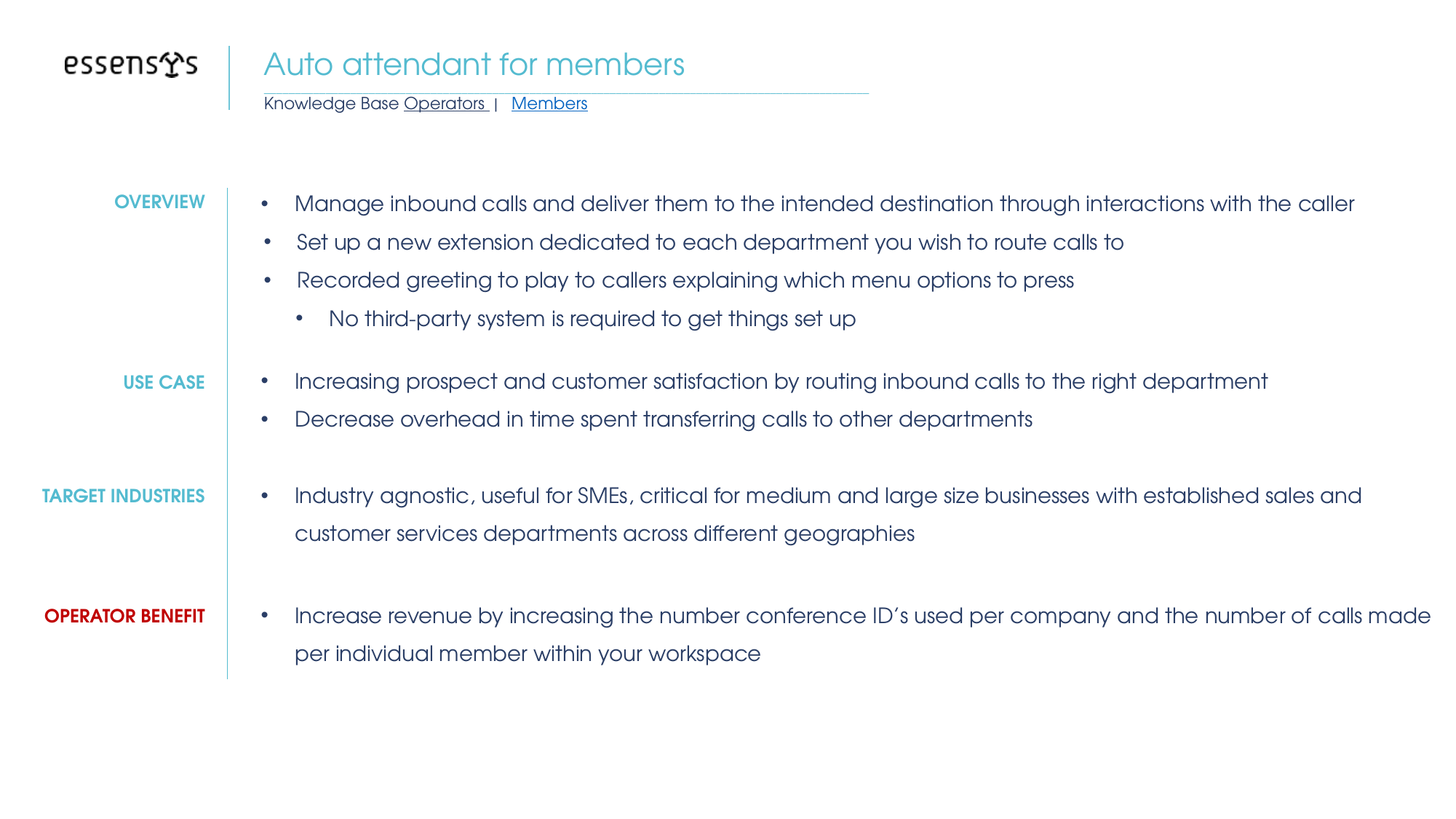

# Auto attendant for members __________________________________________________________________________________________________ Knowledge Base Operators  |   Members
Manage inbound calls and deliver them to the intended destination through interactions with the caller
Set up a new extension dedicated to each department you wish to route calls to
Recorded greeting to play to callers explaining which menu options to press
No third-party system is required to get things set up

Increasing prospect and customer satisfaction by routing inbound calls to the right department
Decrease overhead in time spent transferring calls to other departments

Industry agnostic, useful for SMEs, critical for medium and large size businesses with established sales and customer services departments across different geographies

Increase revenue by increasing the number conference ID’s used per company and the number of calls made per individual member within your workspace
OVERVIEW

USE CASE

TARGET INDUSTRIES

OPERATOR BENEFIT